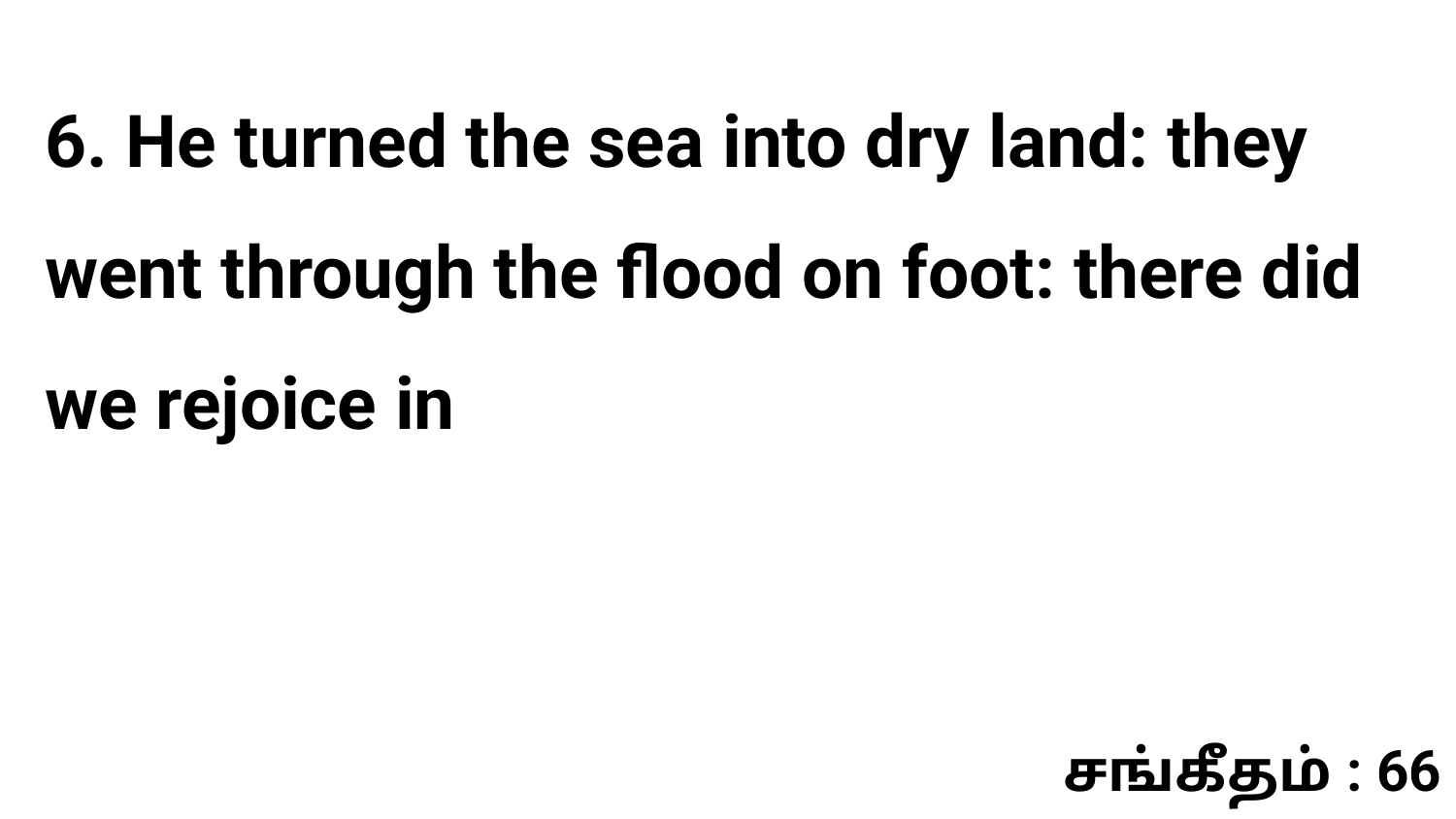

6. He turned the sea into dry land: they went through the flood on foot: there did we rejoice in
சங்கீதம் : 66